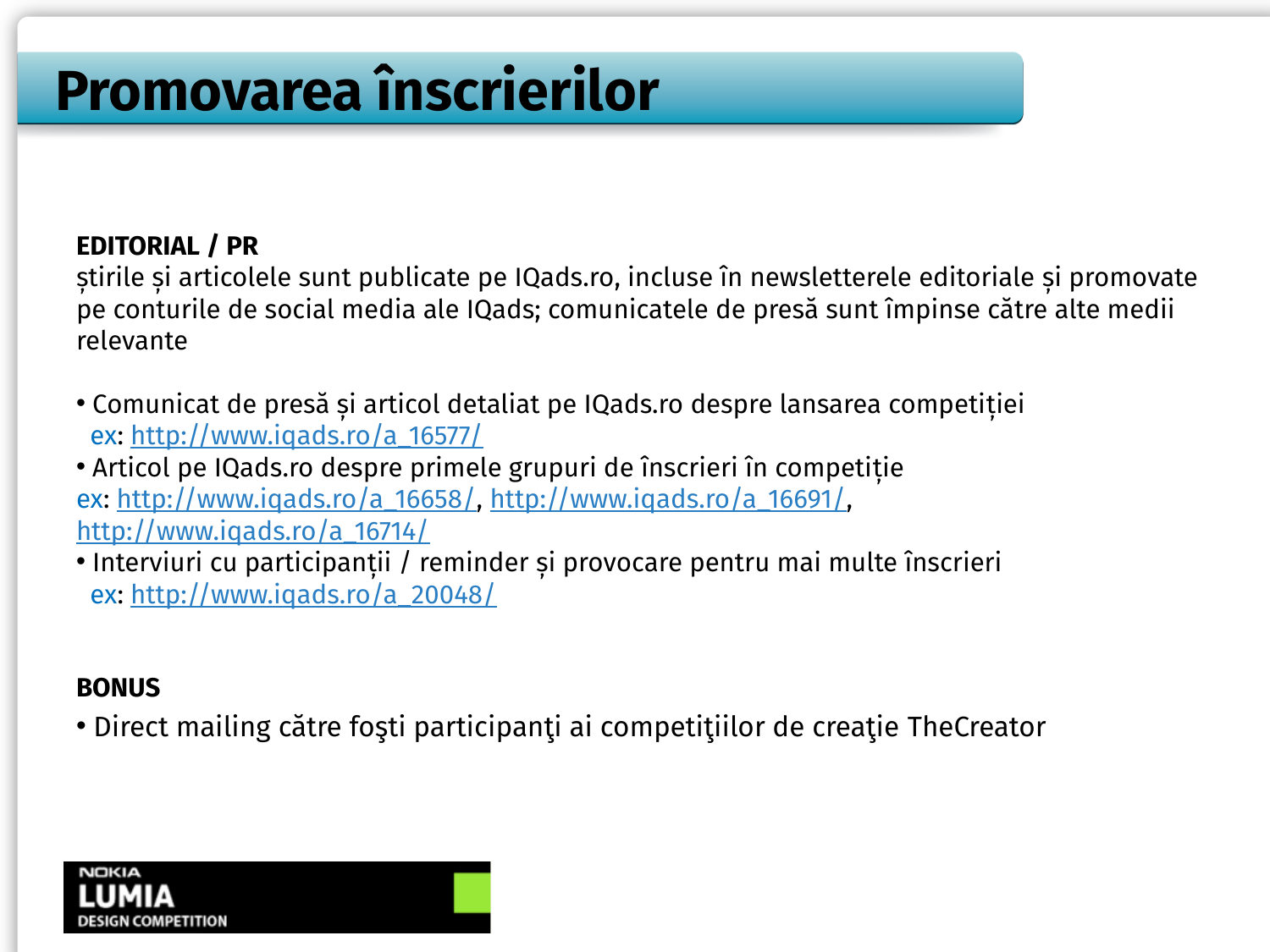

# Promovarea înscrierilor
EDITORIAL / PR
ştirile şi articolele sunt publicate pe IQads.ro, incluse în newsletterele editoriale şi promovate pe conturile de social media ale IQads; comunicatele de presă sunt împinse către alte medii relevante

 Comunicat de presă și articol detaliat pe IQads.ro despre lansarea competiţiei
  ex: http://www.iqads.ro/a_16577/
 Articol pe IQads.ro despre primele grupuri de înscrieri în competiţie
ex: http://www.iqads.ro/a_16658/, http://www.iqads.ro/a_16691/,  http://www.iqads.ro/a_16714/
 Interviuri cu participanţii / reminder şi provocare pentru mai multe înscrieri
  ex: http://www.iqads.ro/a_20048/

BONUS
 Direct mailing către foşti participanţi ai competiţiilor de creaţie TheCreator